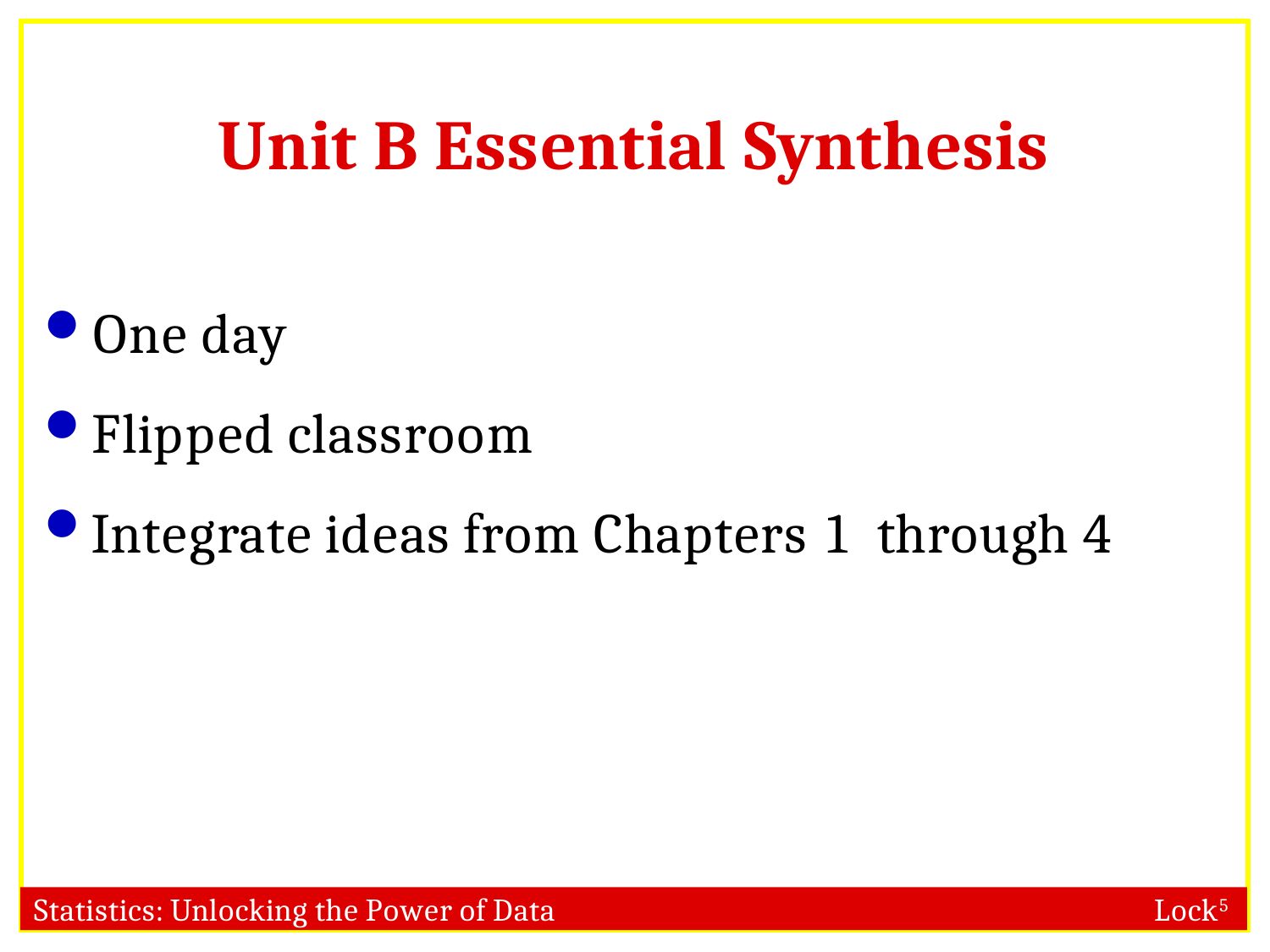

# Unit B Essential Synthesis
One day
Flipped classroom
Integrate ideas from Chapters 1  through 4